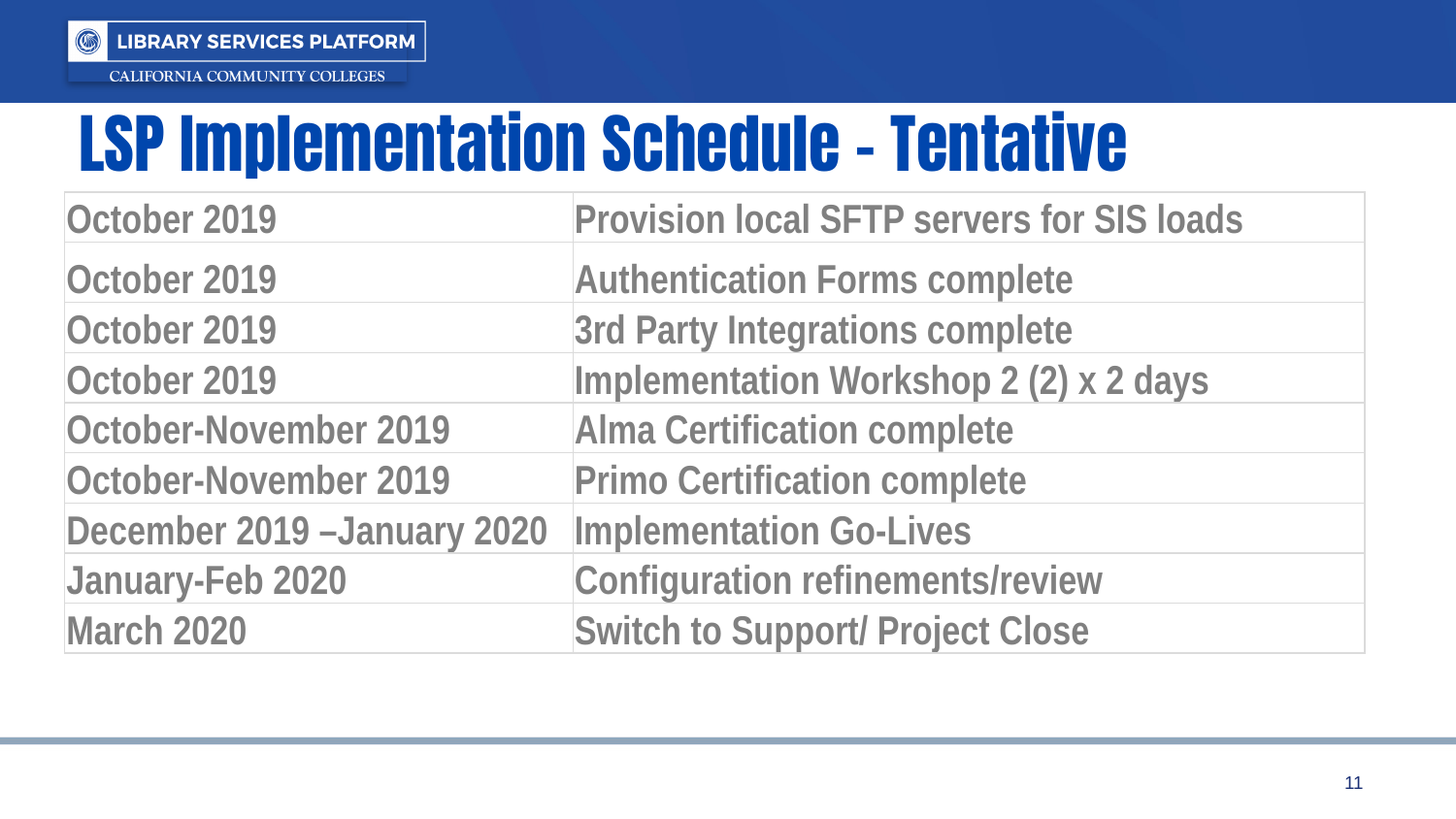

LSP Implementation Schedule - Tentative
| October 2019 | Provision local SFTP servers for SIS loads |
| --- | --- |
| October 2019 | Authentication Forms complete |
| October 2019 | 3rd Party Integrations complete |
| October 2019 | Implementation Workshop 2 (2) x 2 days |
| October-November 2019 | Alma Certification complete |
| October-November 2019 | Primo Certification complete |
| December 2019 –January 2020 | Implementation Go-Lives |
| January-Feb 2020 | Configuration refinements/review |
| March 2020 | Switch to Support/ Project Close |